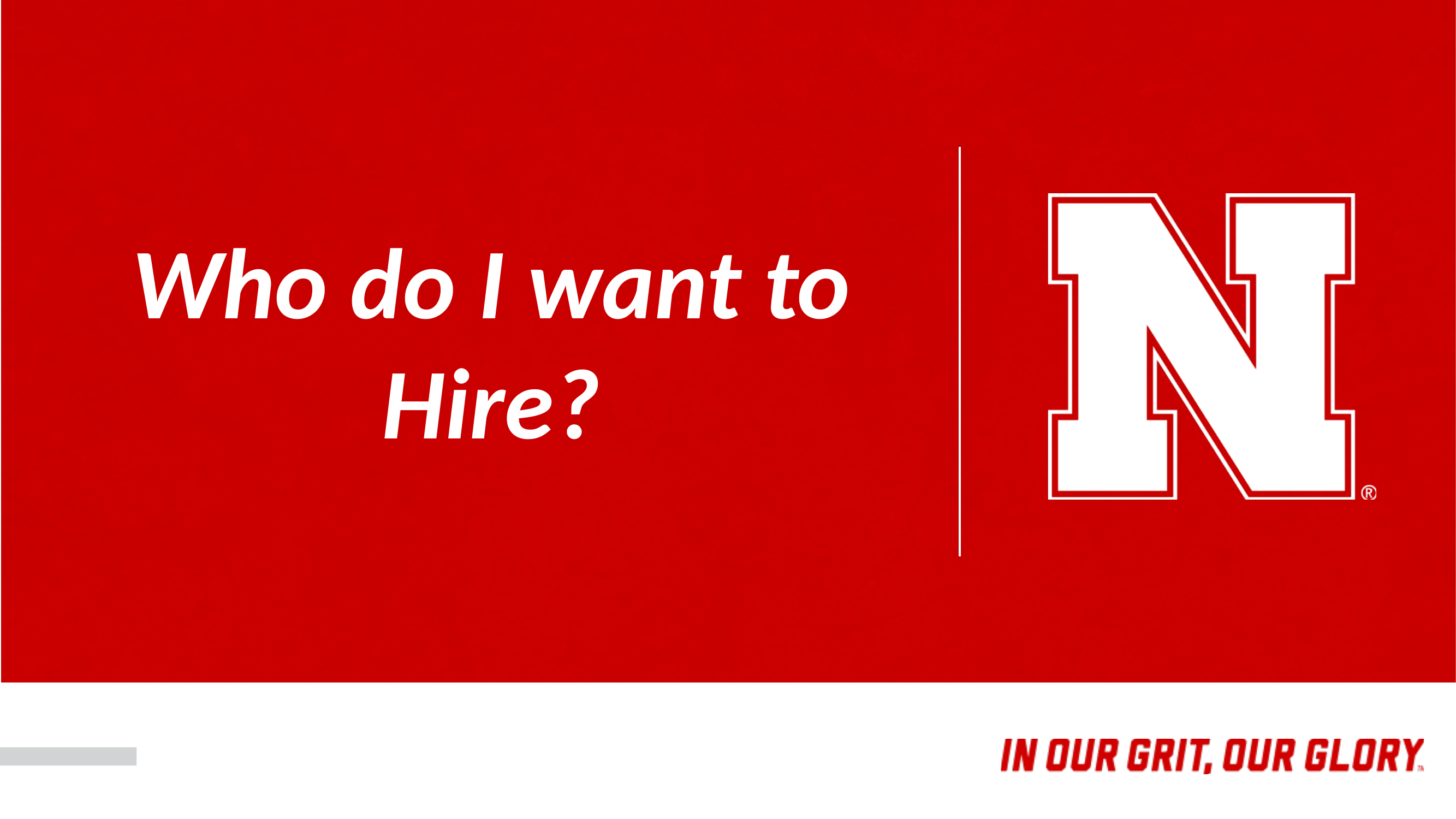

# Who do I want to Hire?